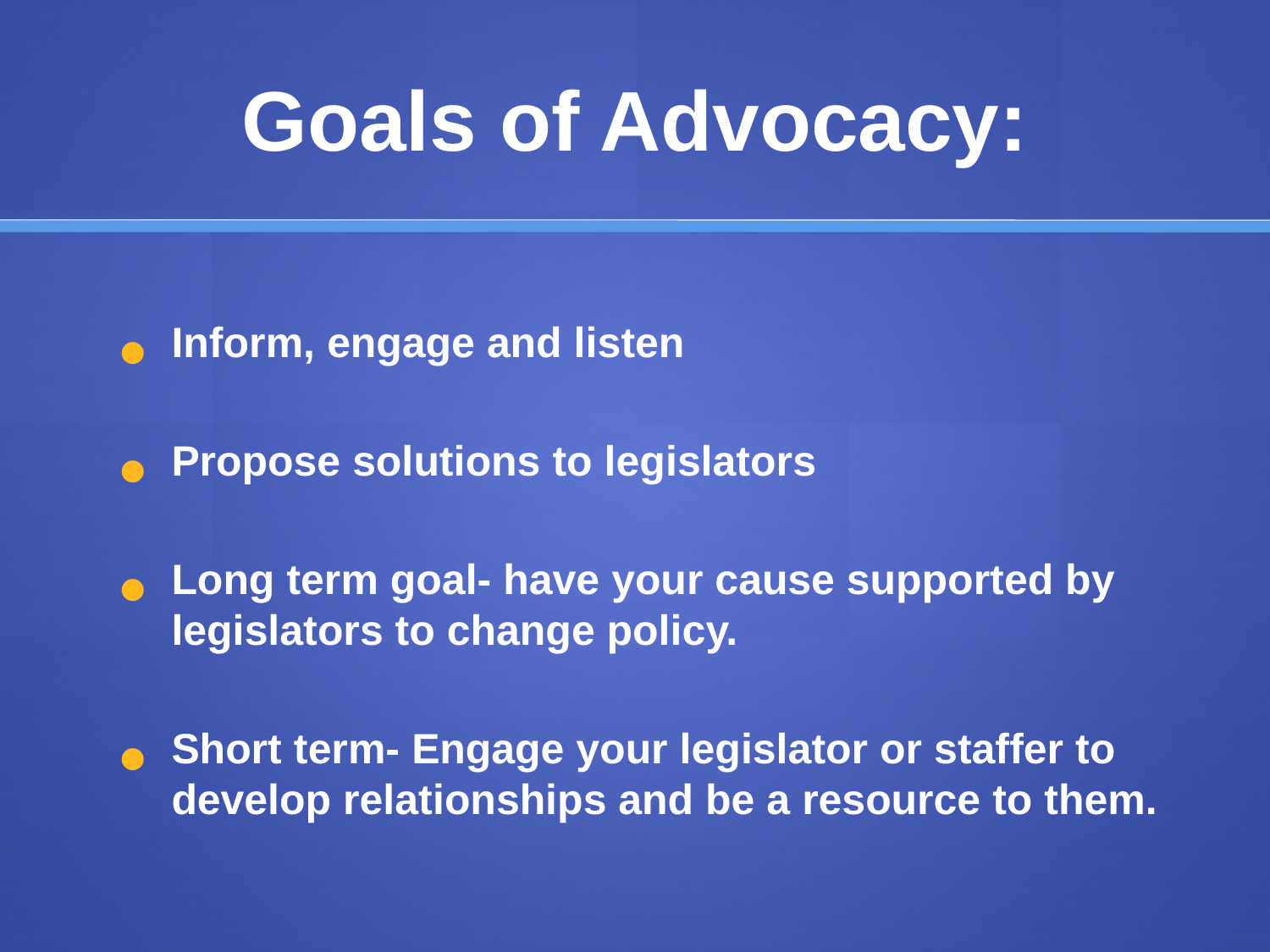

Inform, engage and listen

Propose solutions to legislators

Long term goal- have your cause supported by legislators to change policy.

Short term- Engage your legislator or staffer to develop relationships and be a resource to them.

# Goals of Advocacy: